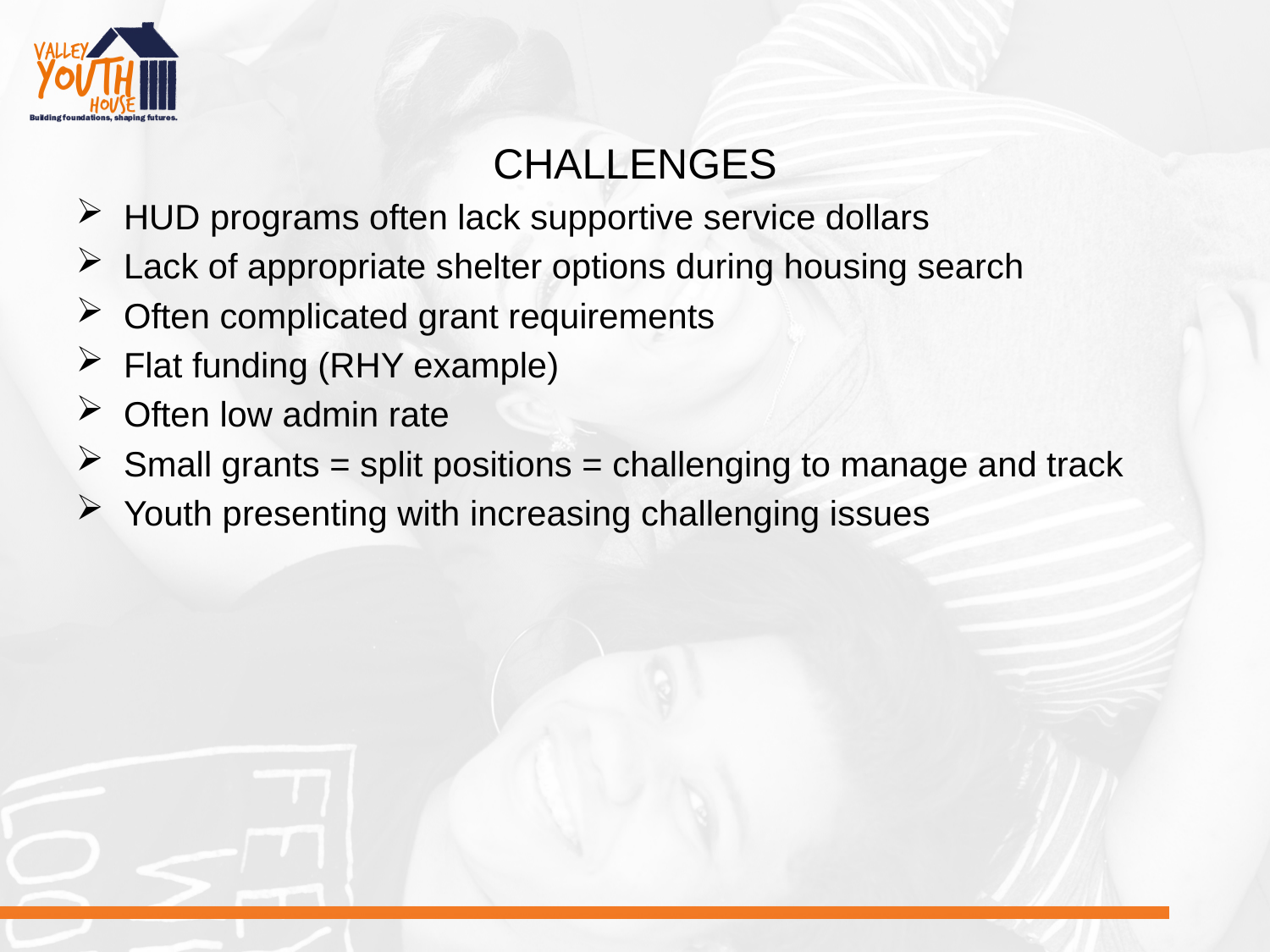

CHALLENGES
HUD programs often lack supportive service dollars
Lack of appropriate shelter options during housing search
Often complicated grant requirements
Flat funding (RHY example)
Often low admin rate
Small grants = split positions = challenging to manage and track
Youth presenting with increasing challenging issues